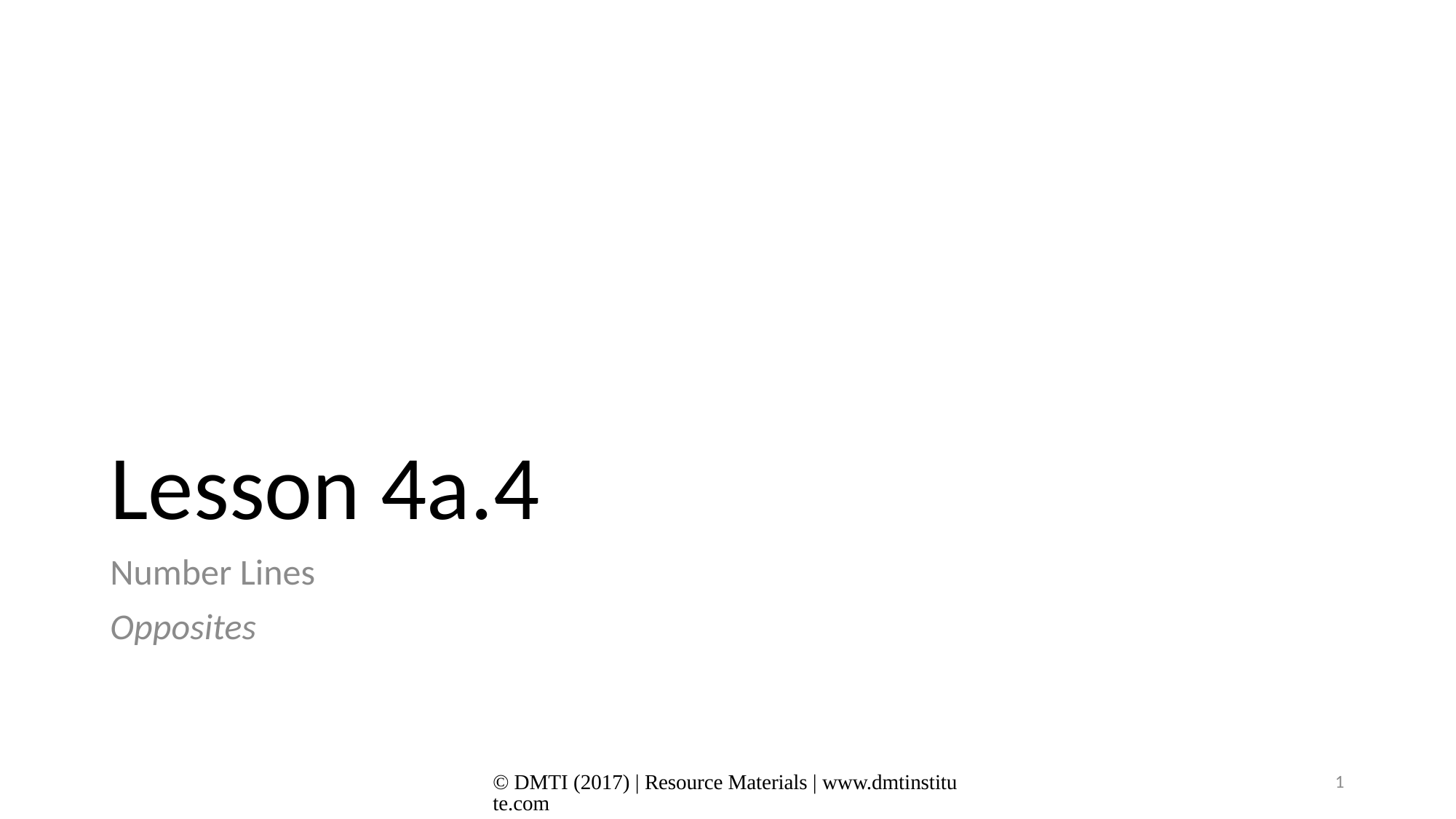

# Lesson 4a.4
Number Lines
Opposites
© DMTI (2017) | Resource Materials | www.dmtinstitute.com
1